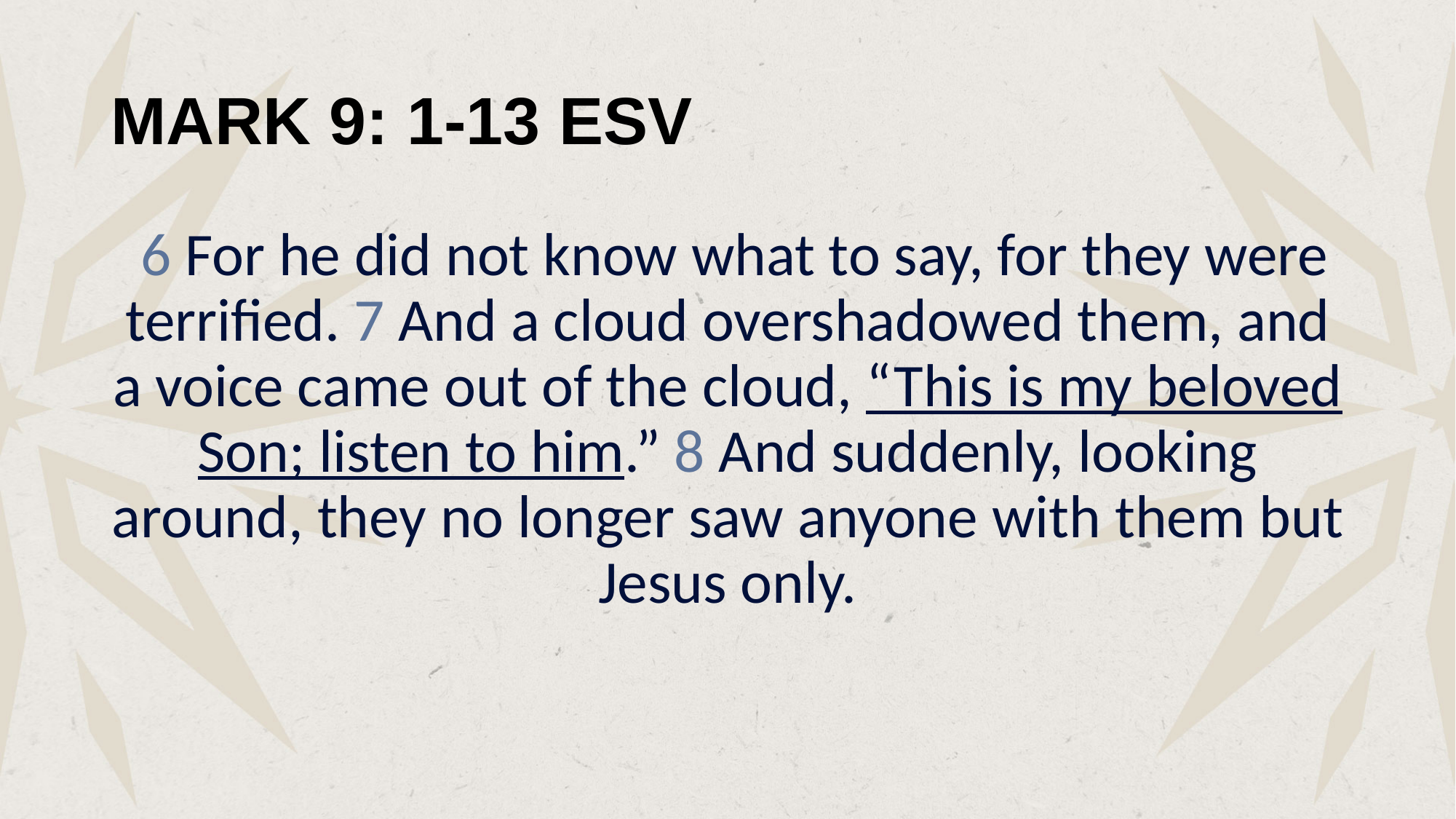

# MARK 9: 1-13 ESV
 6 For he did not know what to say, for they were terrified. 7 And a cloud overshadowed them, and a voice came out of the cloud, “This is my beloved Son; listen to him.” 8 And suddenly, looking around, they no longer saw anyone with them but Jesus only.